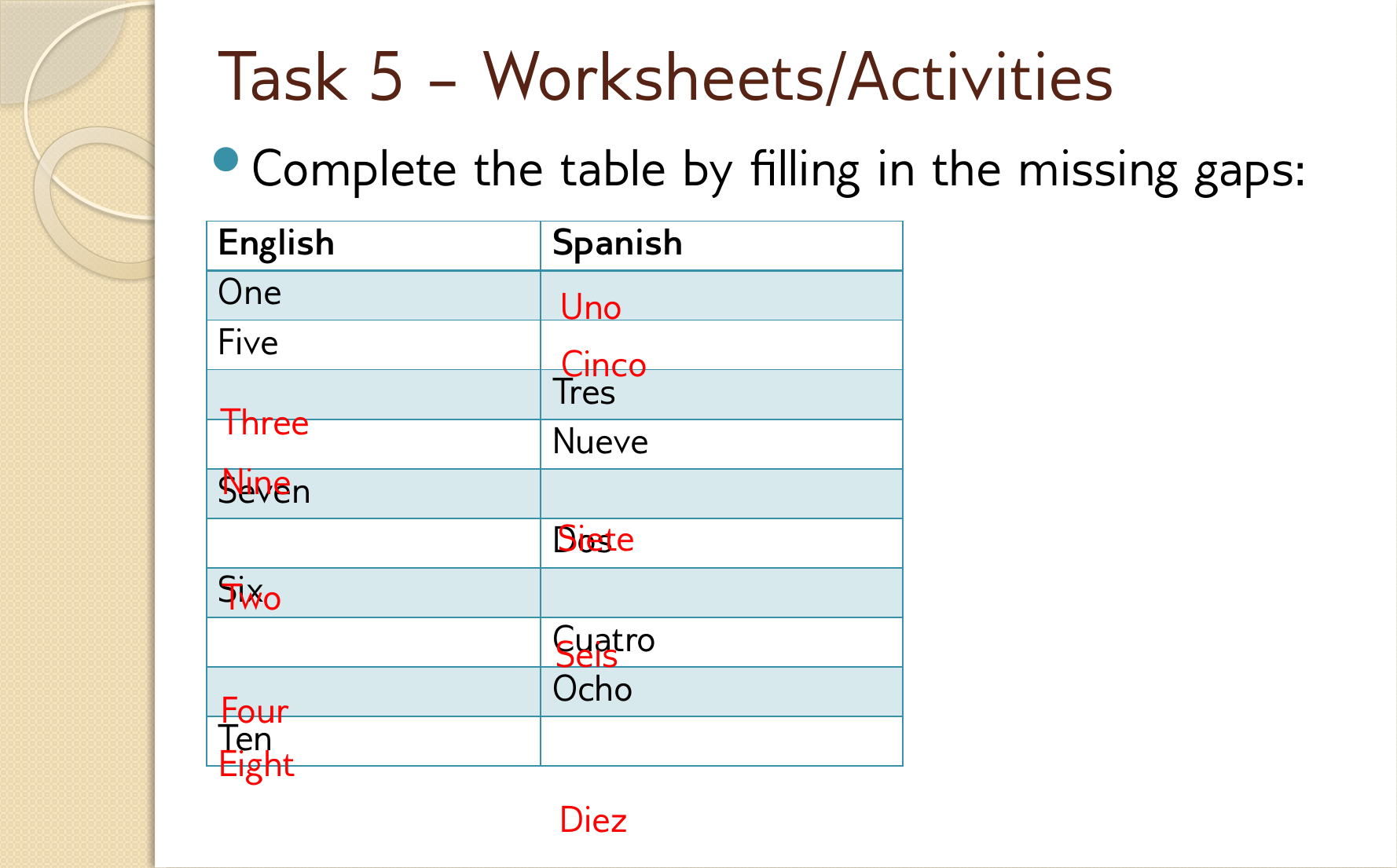

# Task 5 – Worksheets/Activities
Complete the table by filling in the missing gaps:

| English | Spanish |
| --- | --- |
| One |  |
| Five |  |
|  | Tres |
|  | Nueve |
| Seven |  |
|  | Dos |
| Six |  |
|  | Cuatro |
|  | Ocho |
| Ten |  |
Uno
Cinco
Three
Nine
Siete
Two
Seis
Four
Eight
Diez